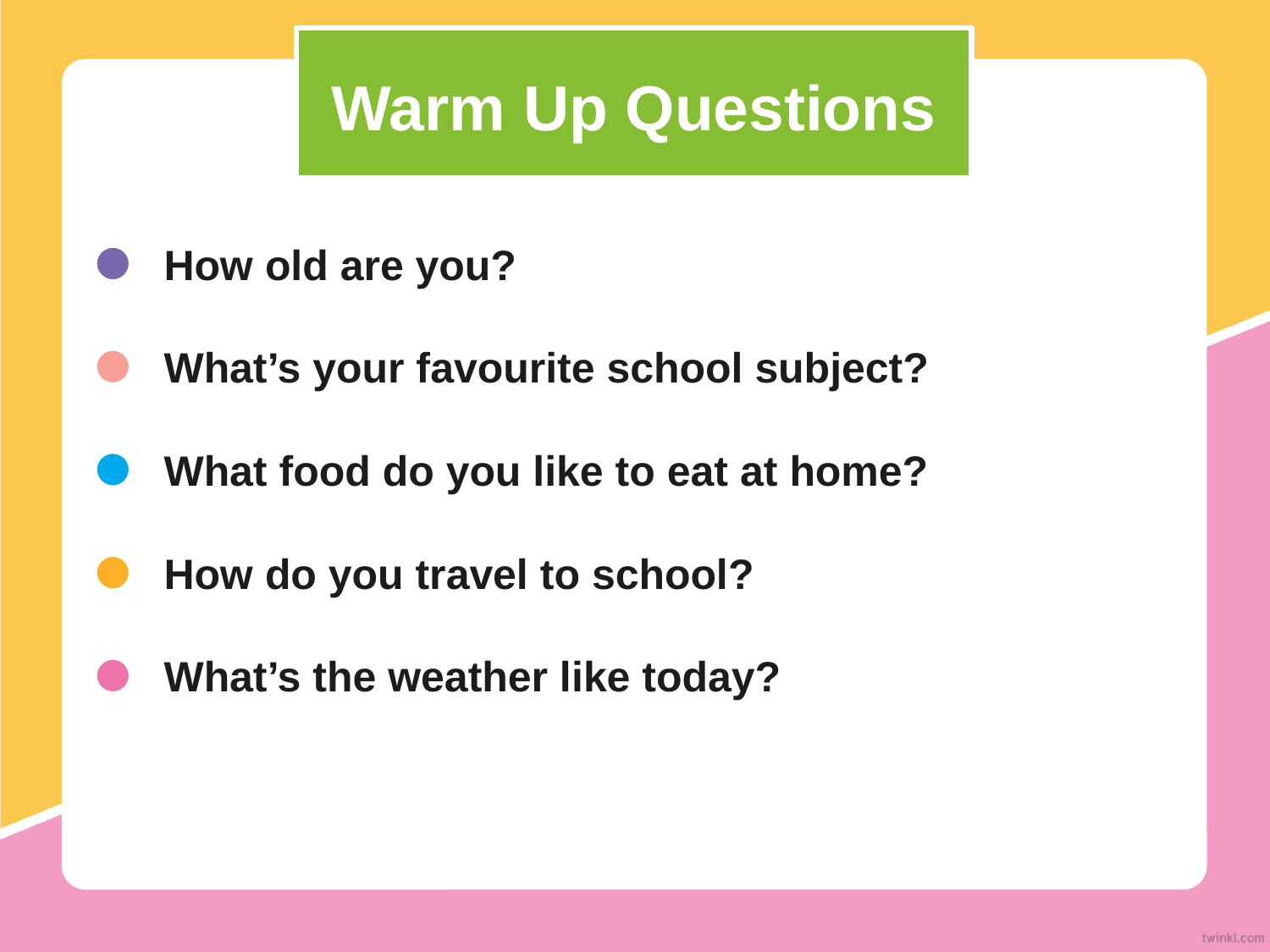

# Warm Up Questions
How old are you?

What’s your favourite school subject?

What food do you like to eat at home?

How do you travel to school?

What’s the weather like today?